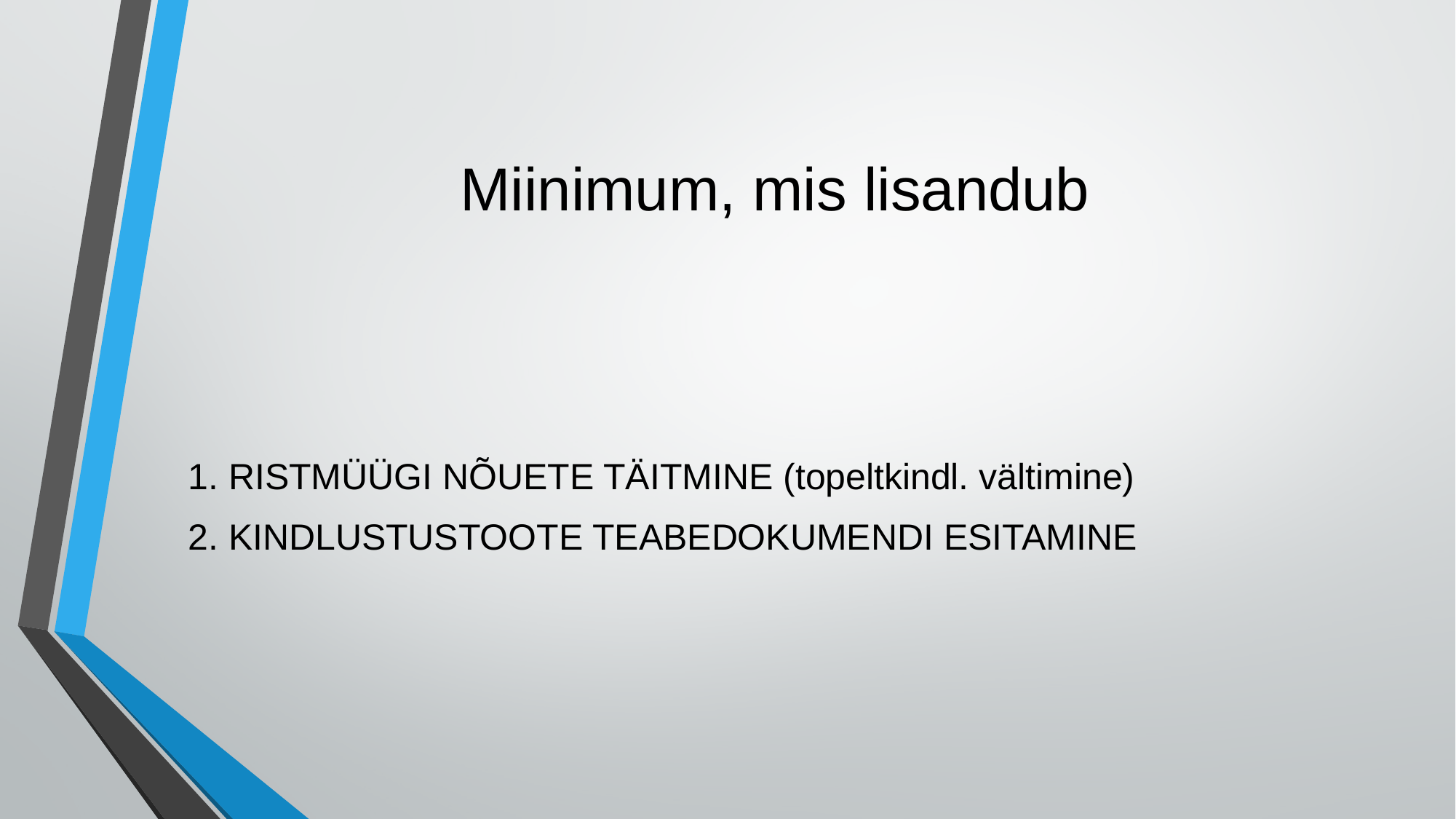

# Miinimum, mis lisandub
1. RISTMÜÜGI NÕUETE TÄITMINE (topeltkindl. vältimine)
2. KINDLUSTUSTOOTE TEABEDOKUMENDI ESITAMINE